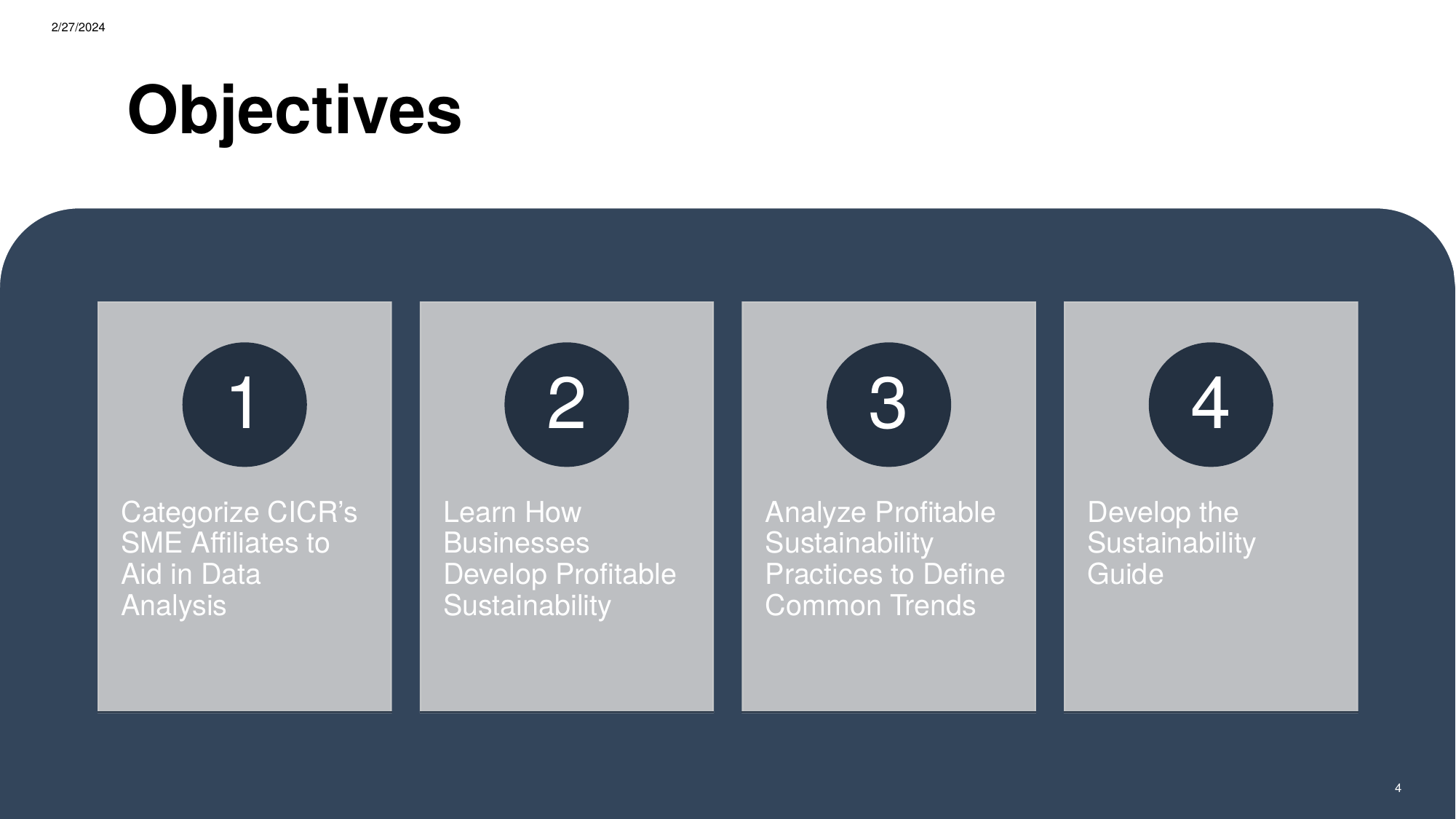

2/27/2024
# Objectives
Categorize CICR’s SME Affiliates to Aid in Data Analysis
1
Learn How Businesses Develop Profitable Sustainability
2
Analyze Profitable Sustainability Practices to Define Common Trends
3
Develop the Sustainability Guide
4
4